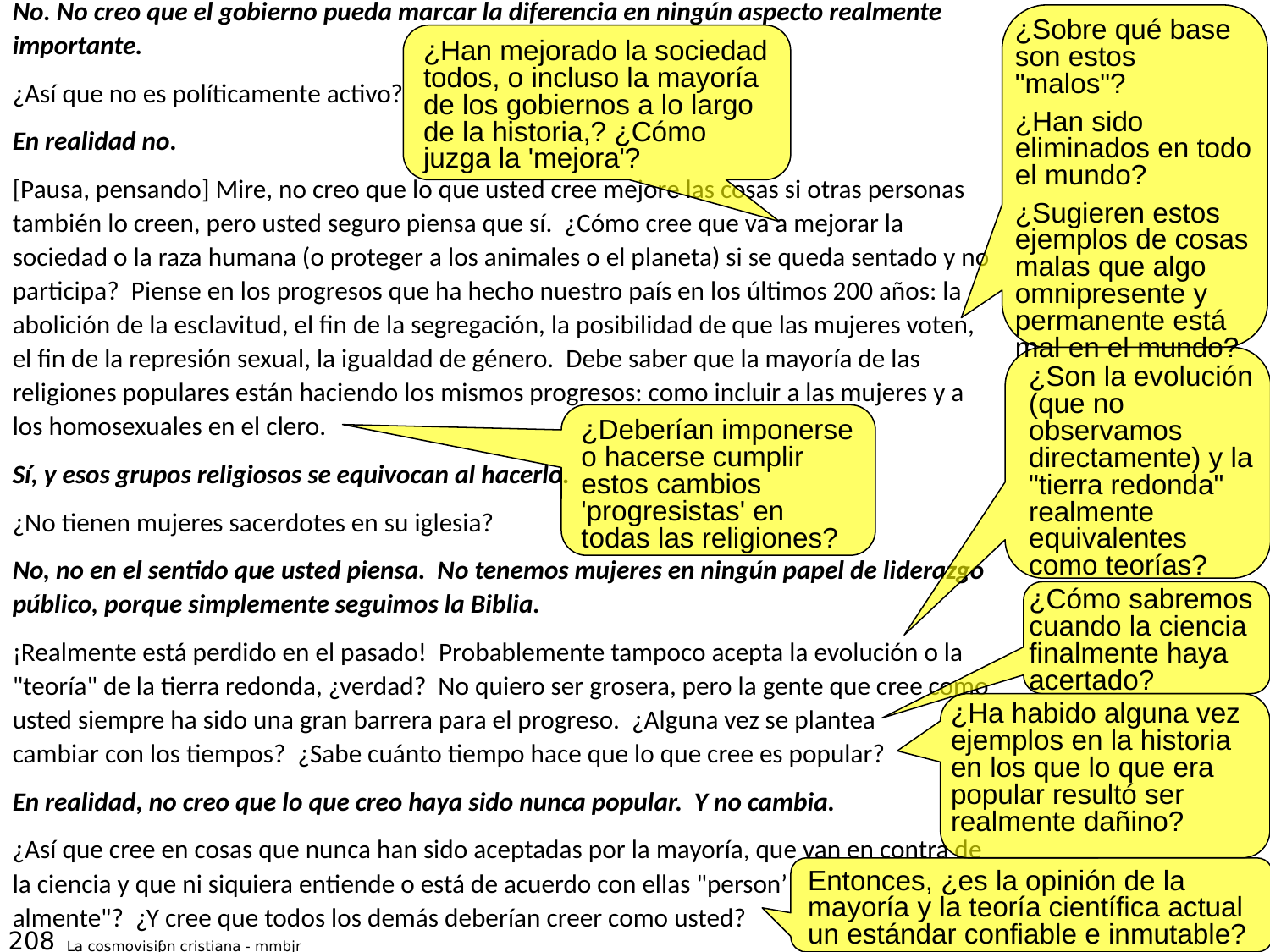

No. No creo que el gobierno pueda marcar la diferencia en ningún aspecto realmente importante.
¿Así que no es políticamente activo?
En realidad no.
[Pausa, pensando] Mire, no creo que lo que usted cree mejore las cosas si otras personas también lo creen, pero usted seguro piensa que sí.  ¿Cómo cree que va a mejorar la sociedad o la raza humana (o proteger a los animales o el planeta) si se queda sentado y no participa?  Piense en los progresos que ha hecho nuestro país en los últimos 200 años: la abolición de la esclavitud, el fin de la segregación, la posibilidad de que las mujeres voten, el fin de la represión sexual, la igualdad de género.  Debe saber que la mayoría de las religiones populares están haciendo los mismos progresos: como incluir a las mujeres y a los homosexuales en el clero.
Sí, y esos grupos religiosos se equivocan al hacerlo.
¿No tienen mujeres sacerdotes en su iglesia?
No, no en el sentido que usted piensa.  No tenemos mujeres en ningún papel de liderazgo público, porque simplemente seguimos la Biblia.
¡Realmente está perdido en el pasado!  Probablemente tampoco acepta la evolución o la "teoría" de la tierra redonda, ¿verdad?  No quiero ser grosera, pero la gente que cree como usted siempre ha sido una gran barrera para el progreso.  ¿Alguna vez se plantea
cambiar con los tiempos?  ¿Sabe cuánto tiempo hace que lo que cree es popular?
En realidad, no creo que lo que creo haya sido nunca popular.  Y no cambia.
¿Así que cree en cosas que nunca han sido aceptadas por la mayoría, que van en contra de la ciencia y que ni siquiera entiende o está de acuerdo con ellas "person’
almente"?  ¿Y cree que todos los demás deberían creer como usted?

¿Sobre qué base son estos "malos"?
¿Han sido eliminados en todo el mundo?
¿Sugieren estos ejemplos de cosas malas que algo omnipresente y permanente está mal en el mundo?
¿Han mejorado la sociedad todos, o incluso la mayoría de los gobiernos a lo largo de la historia,? ¿Cómo juzga la 'mejora'?
¿Son la evolución (que no observamos directamente) y la "tierra redonda" realmente equivalentes como teorías?
¿Deberían imponerse o hacerse cumplir estos cambios 'progresistas' en todas las religiones?
¿Cómo sabremos cuando la ciencia finalmente haya acertado?
¿Ha habido alguna vez ejemplos en la historia en los que lo que era popular resultó ser realmente dañino?
Entonces, ¿es la opinión de la mayoría y la teoría científica actual un estándar confiable e inmutable?
208
La cosmovisiƥn cristiana - mmbjr